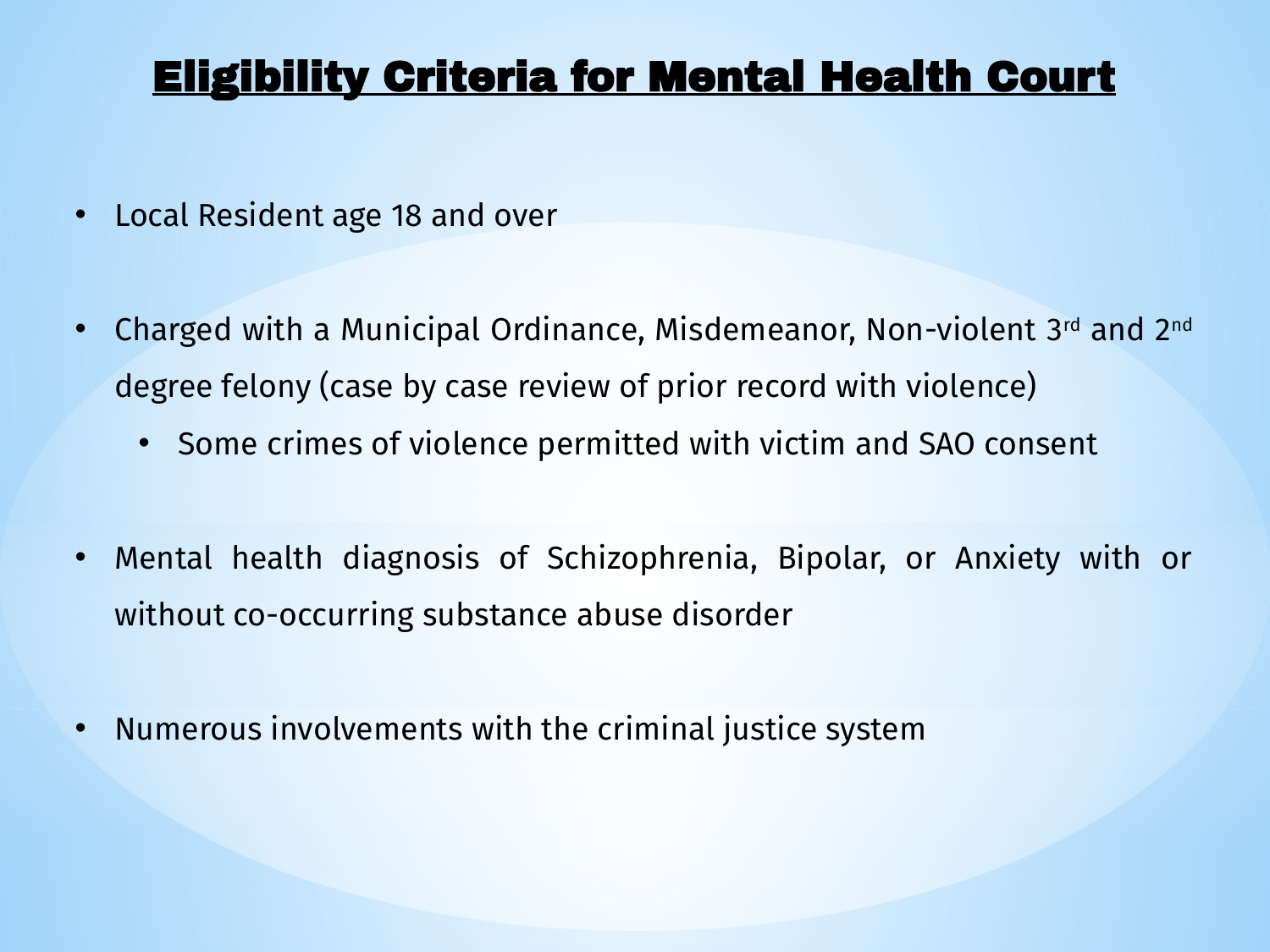

Eligibility Criteria for Mental Health Court

Local Resident age 18 and over

Charged with a Municipal Ordinance, Misdemeanor, Non-violent 3rd and 2nd degree felony (case by case review of prior record with violence)
Some crimes of violence permitted with victim and SAO consent

Mental health diagnosis of Schizophrenia, Bipolar, or Anxiety with or without co-occurring substance abuse disorder

Numerous involvements with the criminal justice system